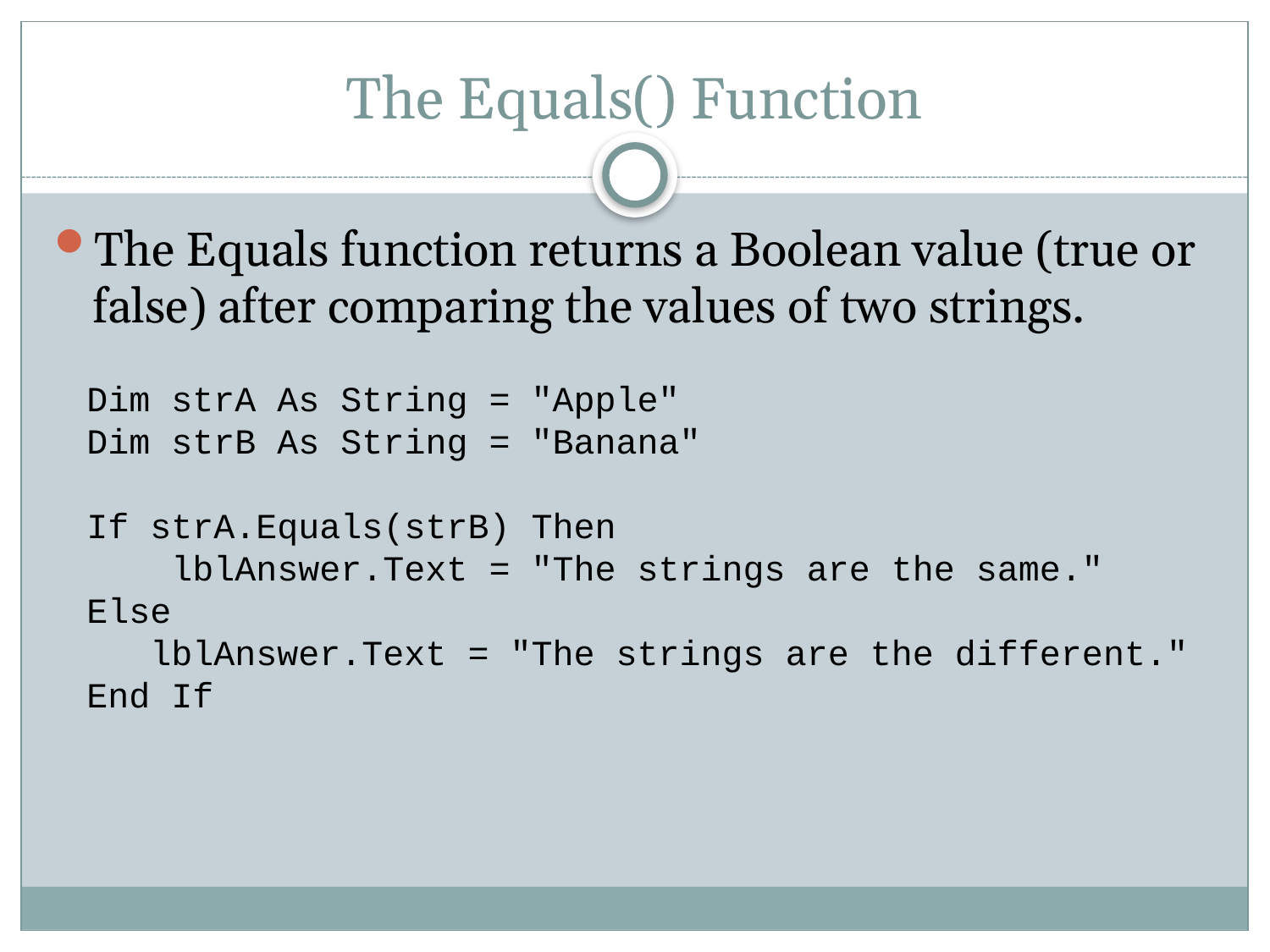

# The Equals() Function
The Equals function returns a Boolean value (true or false) after comparing the values of two strings.
Dim strA As String = "Apple"
Dim strB As String = "Banana"

If strA.Equals(strB) Then
    lblAnswer.Text = "The strings are the same."
Else
   lblAnswer.Text = "The strings are the different."
End If